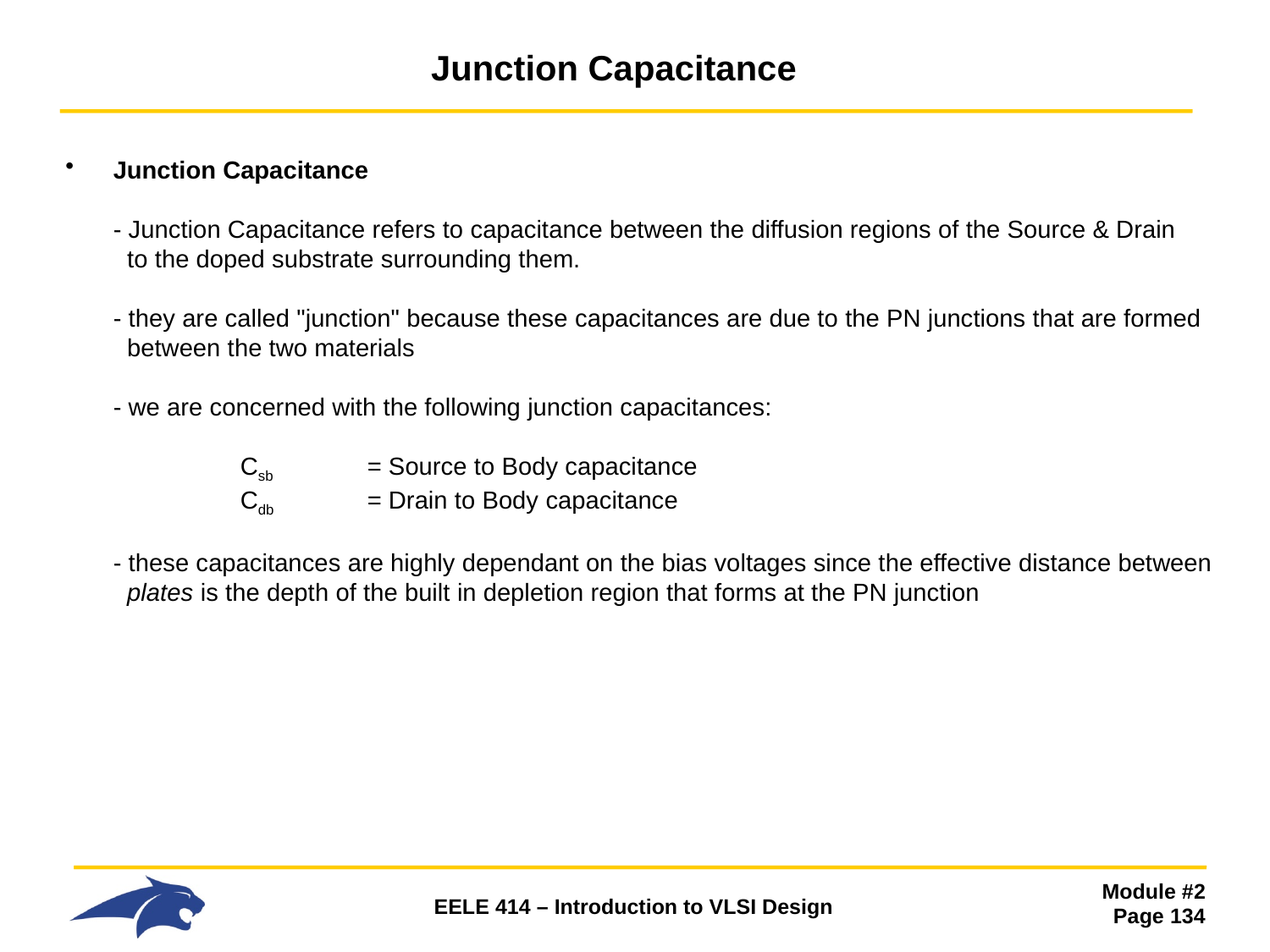

# Junction Capacitance
Junction Capacitance
- Junction Capacitance refers to capacitance between the diffusion regions of the Source & Drain
  to the doped substrate surrounding them.
- they are called "junction" because these capacitances are due to the PN junctions that are formed
  between the two materials
- we are concerned with the following junction capacitances:
 	Csb 	= Source to Body capacitance
 	Cdb 	= Drain to Body capacitance
- these capacitances are highly dependant on the bias voltages since the effective distance between
  plates is the depth of the built in depletion region that forms at the PN junction